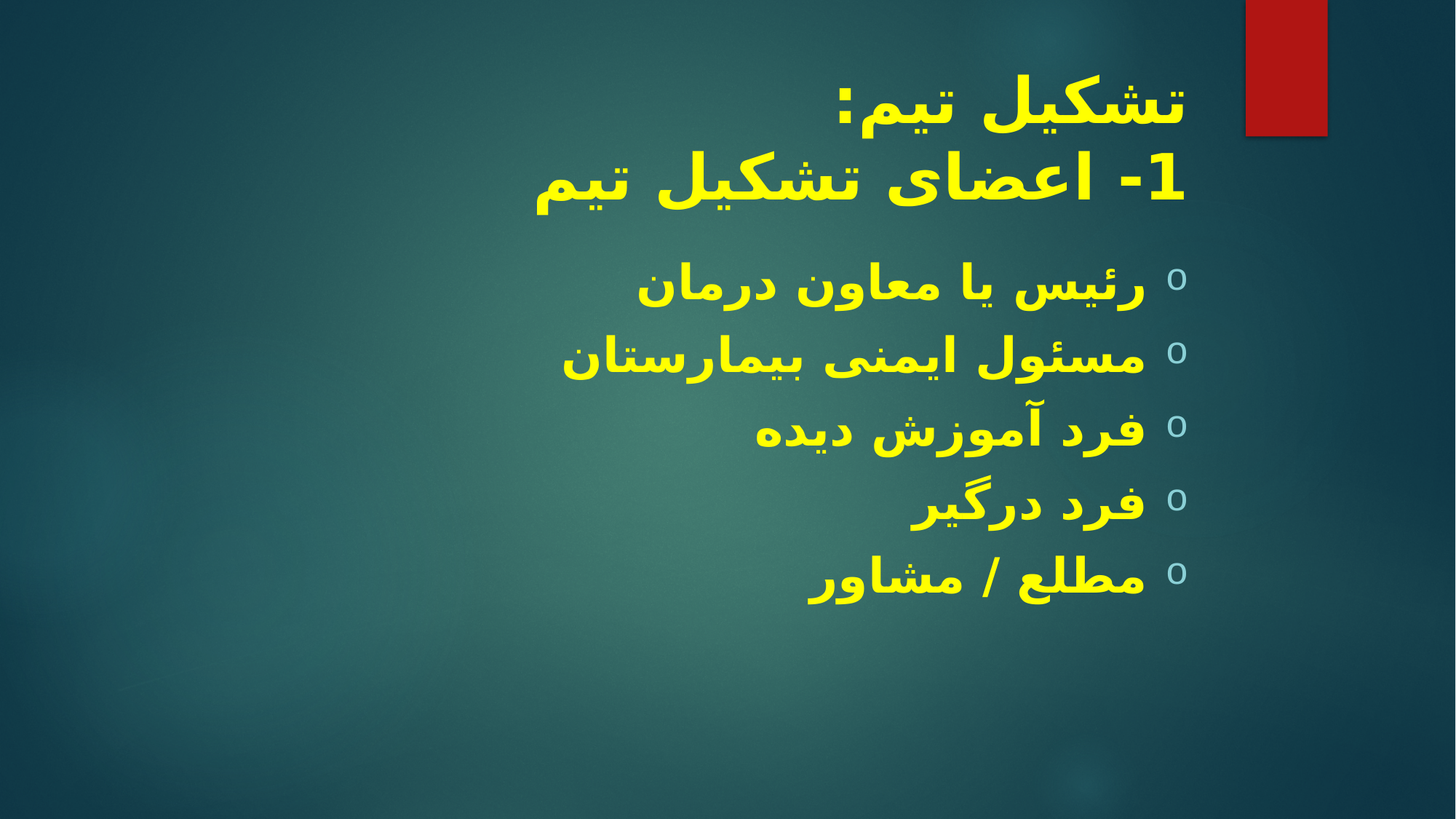

# تشکیل تیم: 1- اعضای تشکیل تیم
رئیس یا معاون درمان
مسئول ایمنی بیمارستان
فرد آموزش دیده
فرد درگیر
مطلع / مشاور